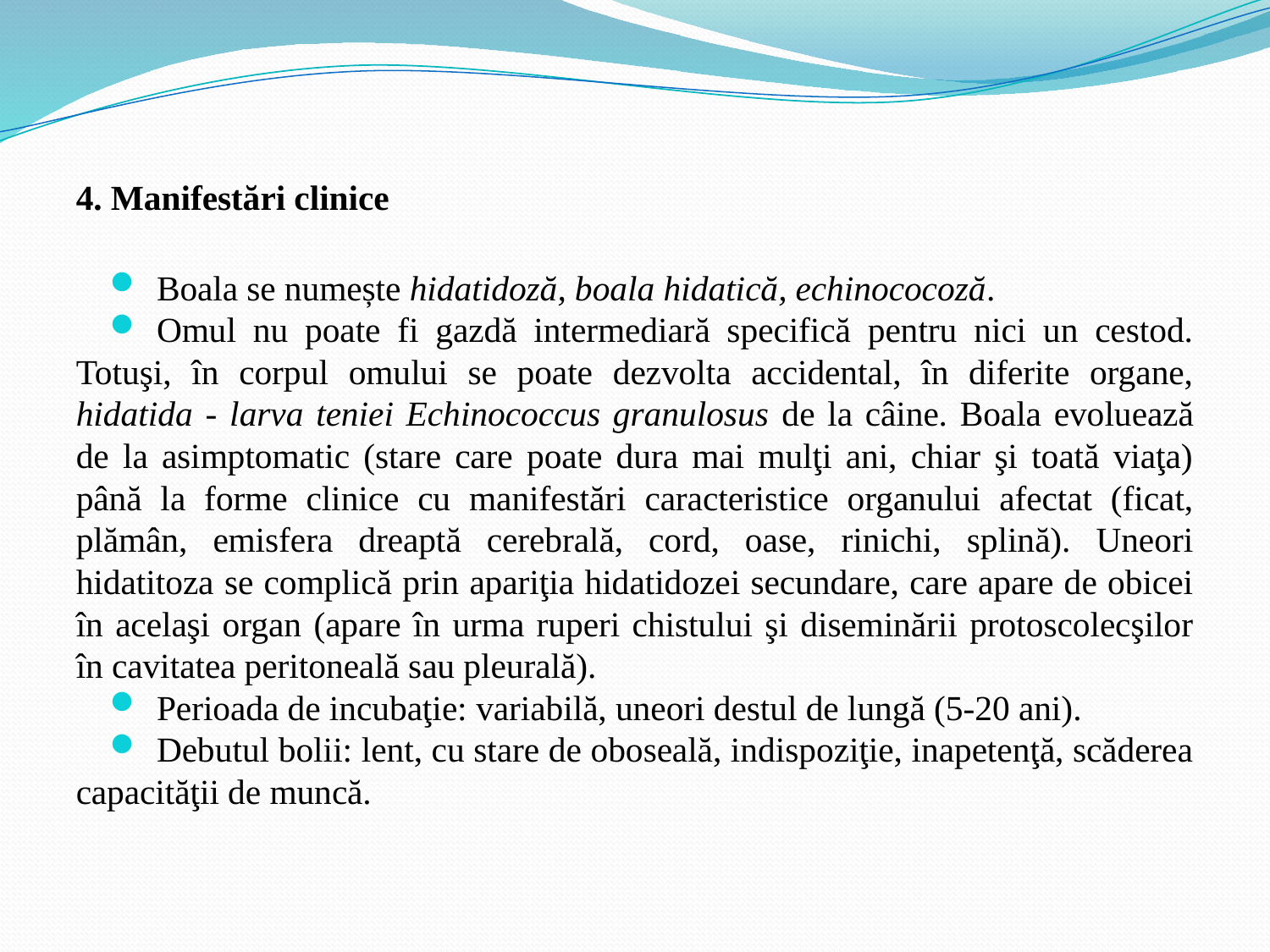

4. Manifestări clinice

Boala se numește hidatidoză, boala hidatică, echinococoză.
Omul nu poate fi gazdă intermediară specifică pentru nici un cestod. Totuşi, în corpul omului se poate dezvolta accidental, în diferite organe, hidatida - larva teniei Echinococcus granulosus de la câine. Boala evoluează de la asimptomatic (stare care poate dura mai mulţi ani, chiar şi toată viaţa) până la forme clinice cu manifestări caracteristice organului afectat (ficat, plămân, emisfera dreaptă cerebrală, cord, oase, rinichi, splină). Uneori hidatitoza se complică prin apariţia hidatidozei secundare, care apare de obicei în acelaşi organ (apare în urma ruperi chistului şi diseminării protoscolecşilor în cavitatea peritoneală sau pleurală).
Perioada de incubaţie: variabilă, uneori destul de lungă (5-20 ani).
Debutul bolii: lent, cu stare de oboseală, indispoziţie, inapetenţă, scăderea capacităţii de muncă.